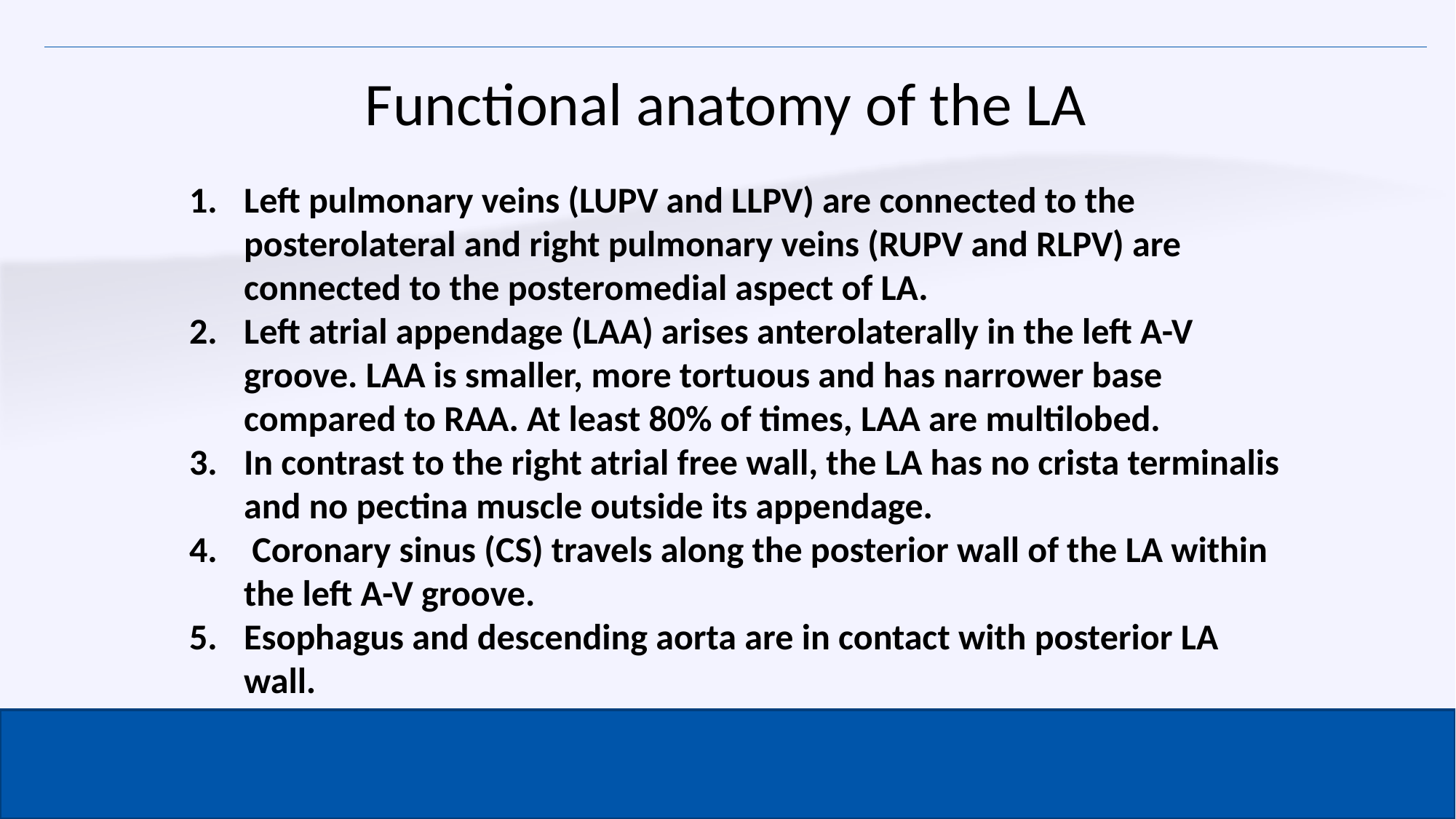

# Functional anatomy of the LA

Left pulmonary veins (LUPV and LLPV) are connected to the posterolateral and right pulmonary veins (RUPV and RLPV) are connected to the posteromedial aspect of LA.
Left atrial appendage (LAA) arises anterolaterally in the left A-V groove. LAA is smaller, more tortuous and has narrower base compared to RAA. At least 80% of times, LAA are multilobed.
In contrast to the right atrial free wall, the LA has no crista terminalis and no pectina muscle outside its appendage.
 Coronary sinus (CS) travels along the posterior wall of the LA within the left A-V groove.
Esophagus and descending aorta are in contact with posterior LA wall.